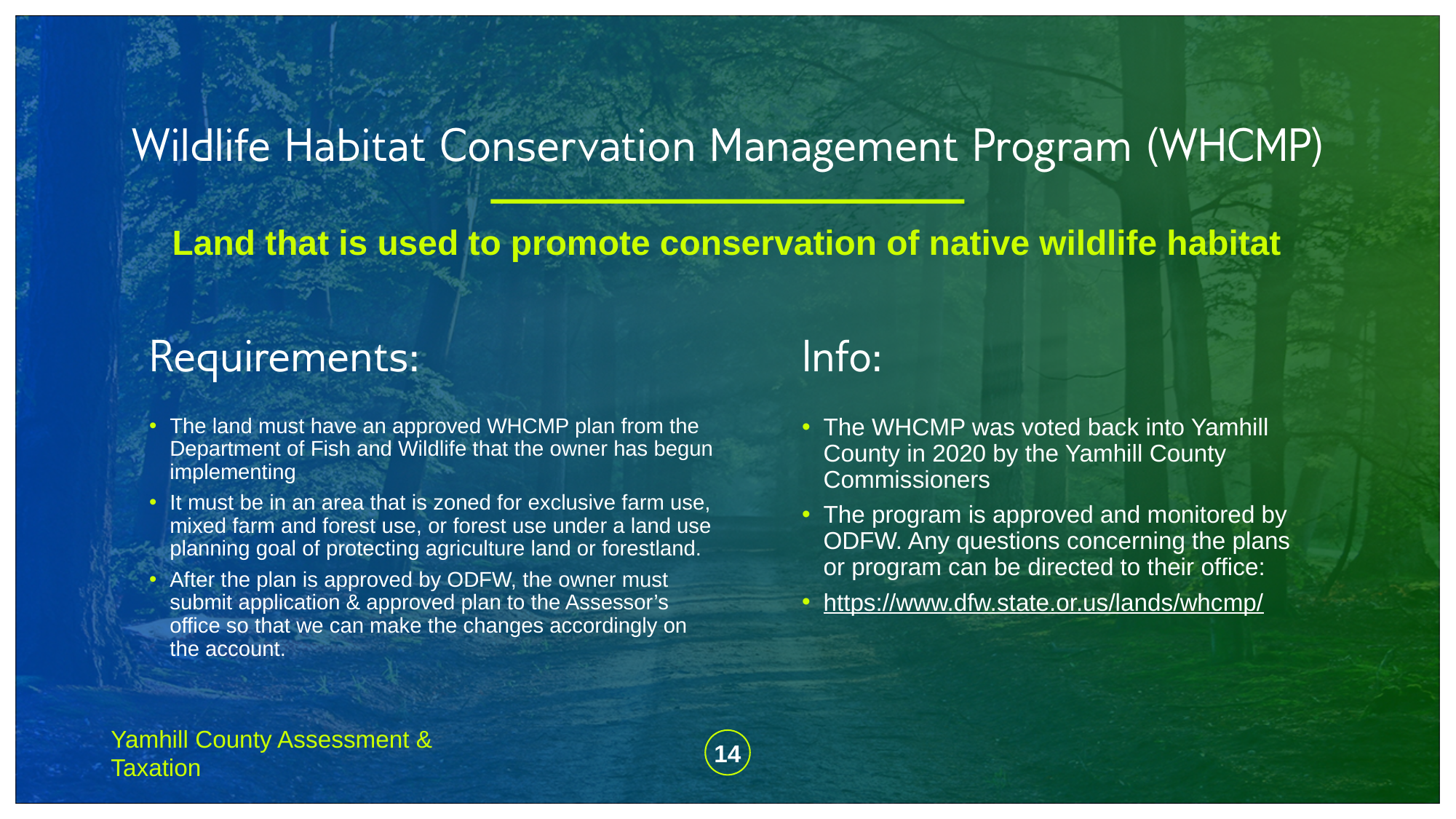

# Wildlife Habitat Conservation Management Program (WHCMP)
Land that is used to promote conservation of native wildlife habitat
Requirements:
Info:
The land must have an approved WHCMP plan from the Department of Fish and Wildlife that the owner has begun implementing
It must be in an area that is zoned for exclusive farm use, mixed farm and forest use, or forest use under a land use planning goal of protecting agriculture land or forestland.
After the plan is approved by ODFW, the owner must submit application & approved plan to the Assessor’s office so that we can make the changes accordingly on the account.
The WHCMP was voted back into Yamhill County in 2020 by the Yamhill County Commissioners
The program is approved and monitored by ODFW. Any questions concerning the plans or program can be directed to their office:
https://www.dfw.state.or.us/lands/whcmp/
Yamhill County Assessment & Taxation
14